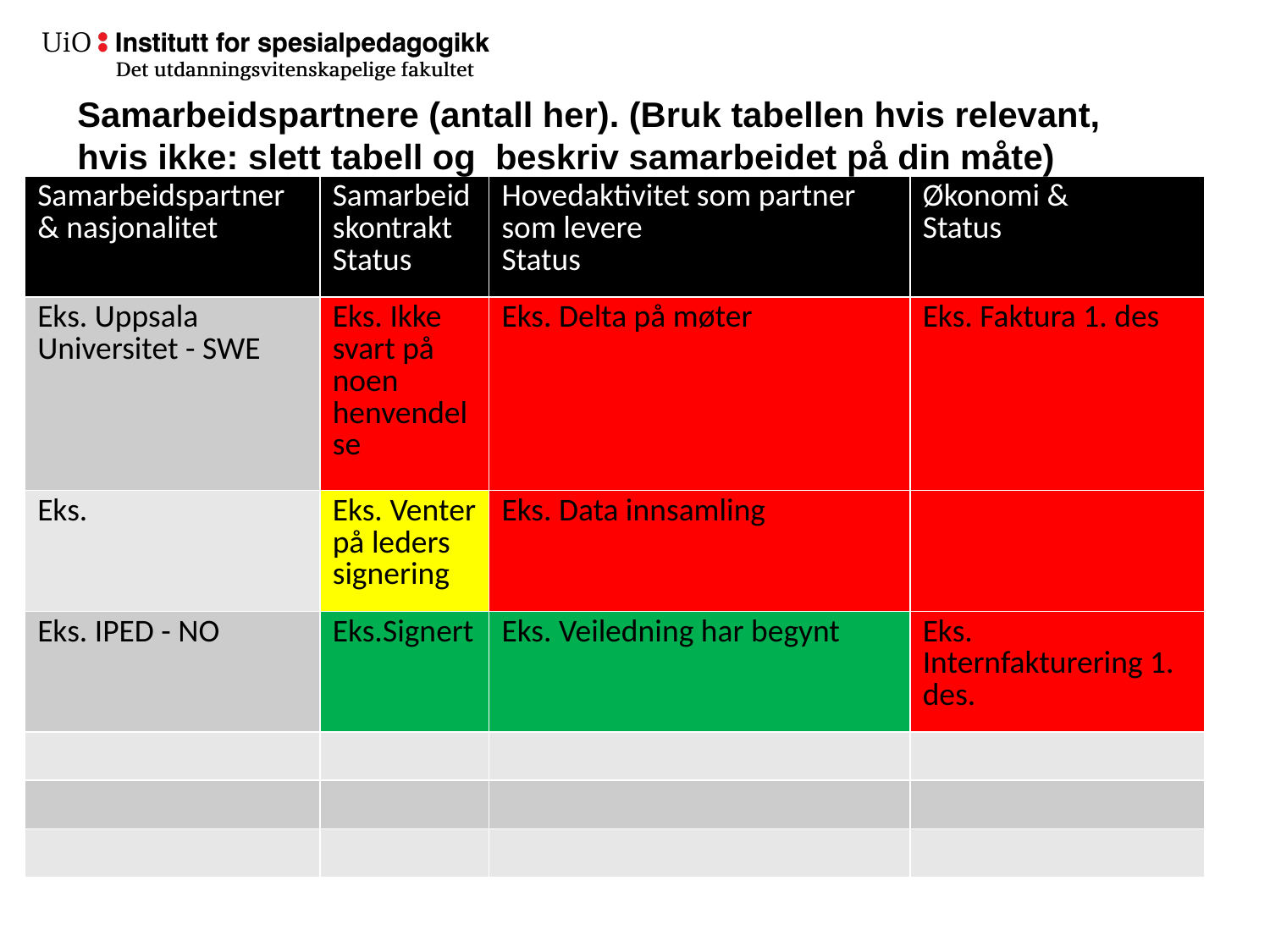

Samarbeidspartnere (antall her). (Bruk tabellen hvis relevant, hvis ikke: slett tabell og  beskriv samarbeidet på din måte)
# Samarbeidspartnere (antall her)
| Samarbeidspartner & nasjonalitet | Samarbeidskontrakt Status | Hovedaktivitet som partner som levere Status | Økonomi & Status |
| --- | --- | --- | --- |
| Eks. Uppsala Universitet - SWE | Eks. Ikke svart på noen henvendelse | Eks. Delta på møter | Eks. Faktura 1. des |
| Eks. | Eks. Venter på leders signering | Eks. Data innsamling |  |
| Eks. IPED - NO | Eks.Signert | Eks. Veiledning har begynt | Eks. Internfakturering 1. des. |
|  |  |  |  |
|  |  |  |  |
|  |  |  |  |